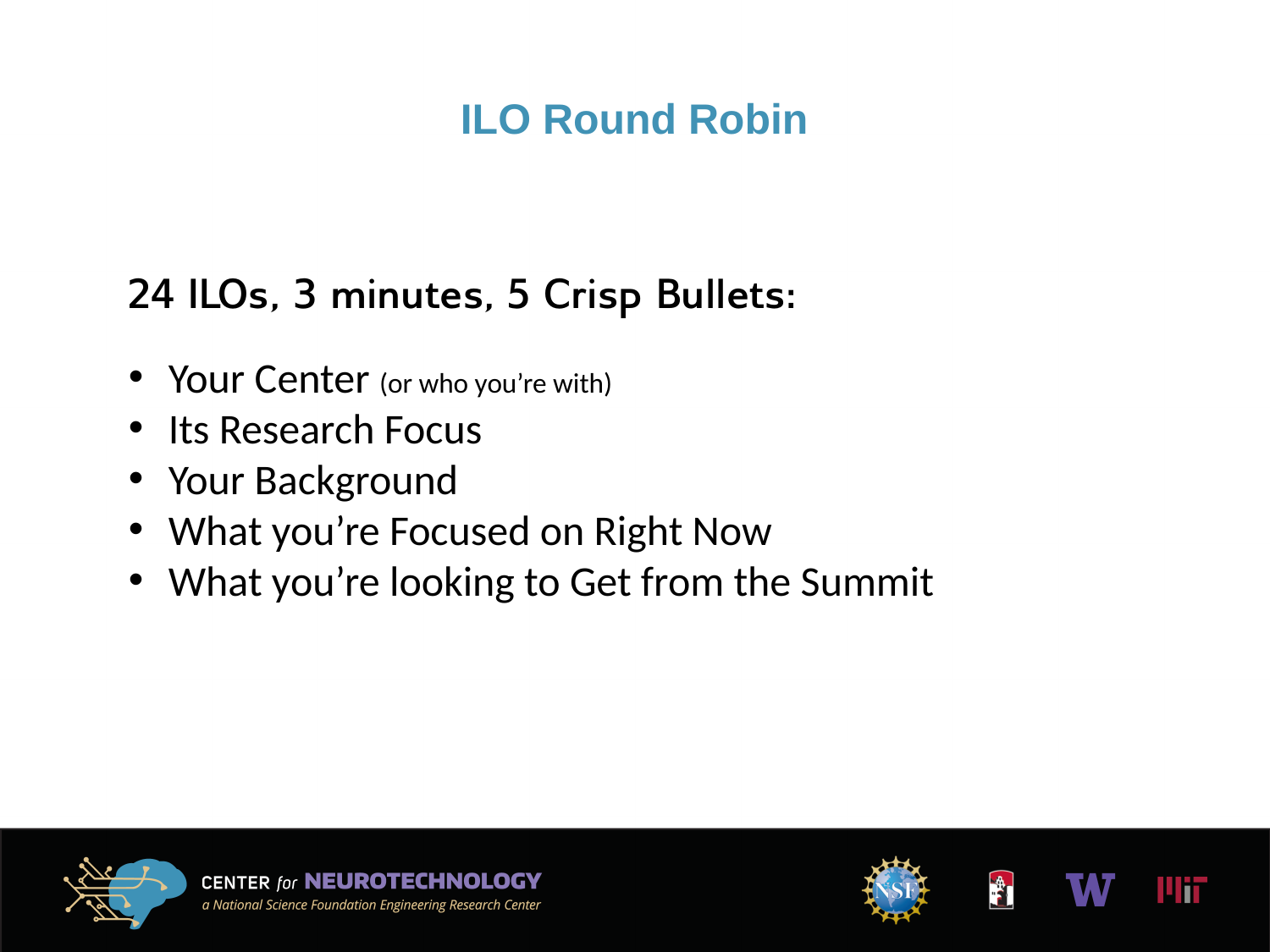

ILO Round Robin

24 ILOs, 3 minutes, 5 Crisp Bullets:

Your Center (or who you’re with)
Its Research Focus
Your Background
What you’re Focused on Right Now
What you’re looking to Get from the Summit